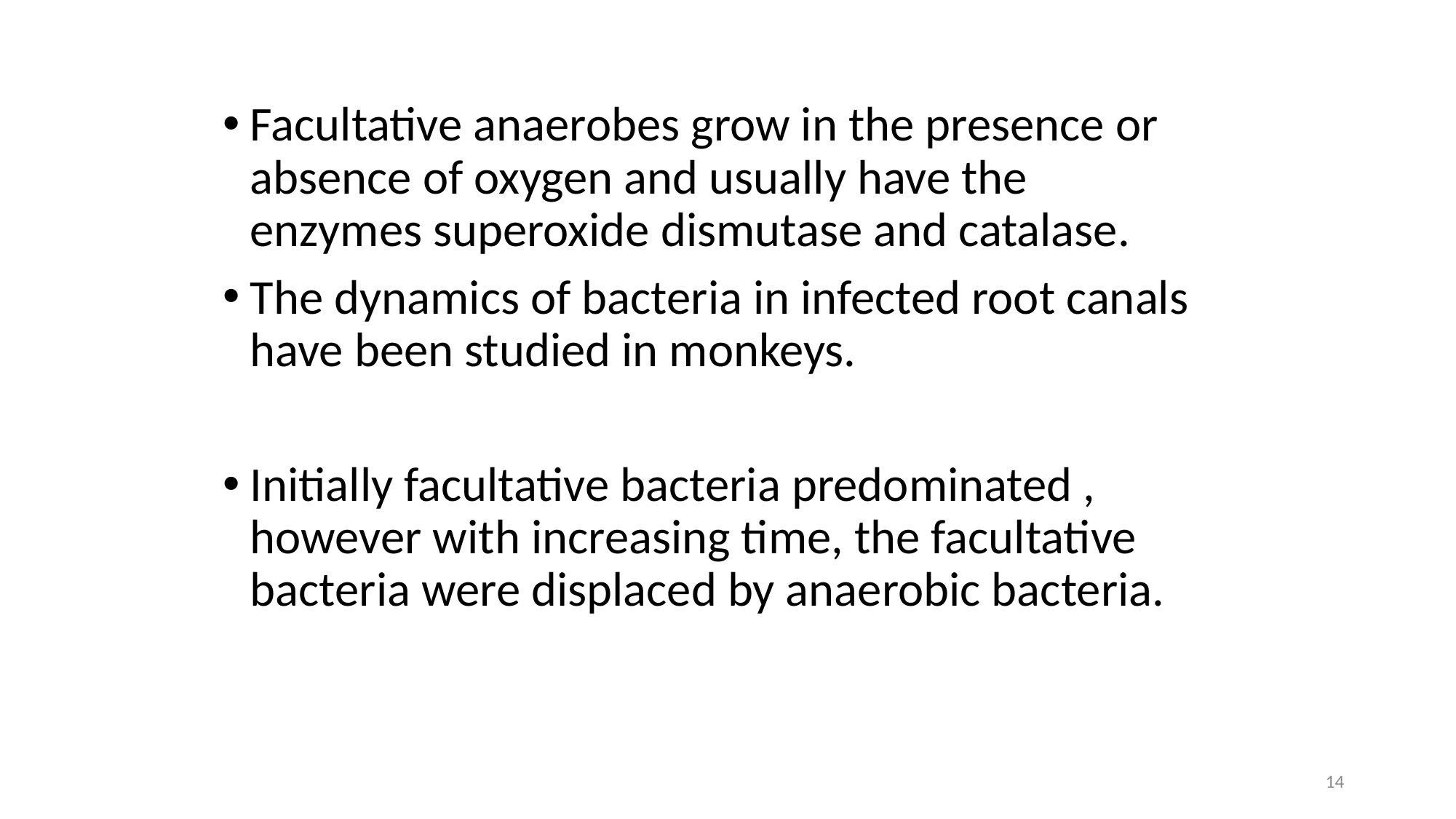

Facultative anaerobes grow in the presence or absence of oxygen and usually have the enzymes superoxide dismutase and catalase.
The dynamics of bacteria in infected root canals have been studied in monkeys.

Initially facultative bacteria predominated , however with increasing time, the facultative bacteria were displaced by anaerobic bacteria.

14